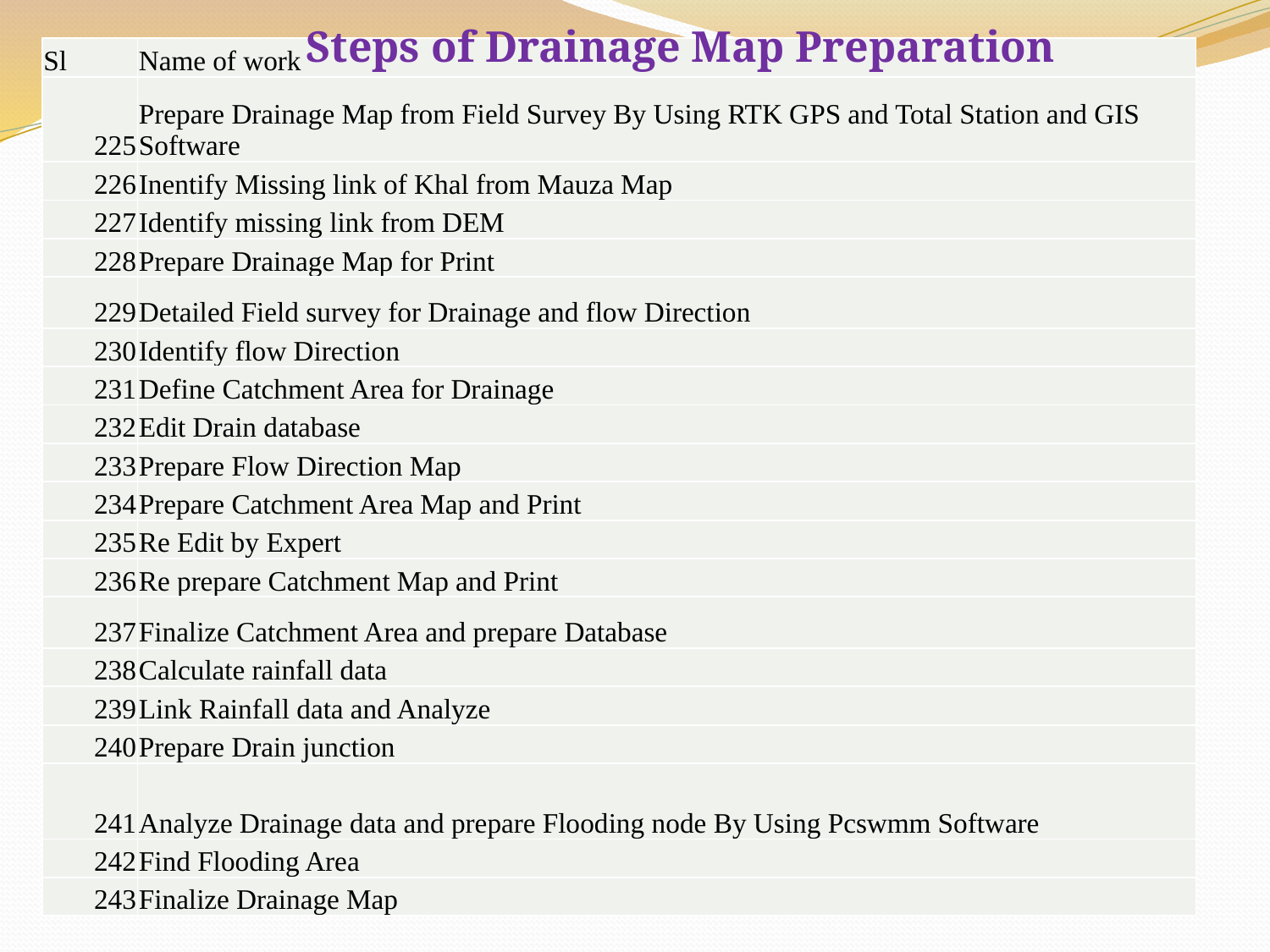

Steps of Drainage Map Preparation
| Sl | Name of work |
| --- | --- |
| 225 | Prepare Drainage Map from Field Survey By Using RTK GPS and Total Station and GIS Software |
| 226 | Inentify Missing link of Khal from Mauza Map |
| 227 | Identify missing link from DEM |
| 228 | Prepare Drainage Map for Print |
| 229 | Detailed Field survey for Drainage and flow Direction |
| 230 | Identify flow Direction |
| 231 | Define Catchment Area for Drainage |
| 232 | Edit Drain database |
| 233 | Prepare Flow Direction Map |
| 234 | Prepare Catchment Area Map and Print |
| 235 | Re Edit by Expert |
| 236 | Re prepare Catchment Map and Print |
| 237 | Finalize Catchment Area and prepare Database |
| 238 | Calculate rainfall data |
| 239 | Link Rainfall data and Analyze |
| 240 | Prepare Drain junction |
| 241 | Analyze Drainage data and prepare Flooding node By Using Pcswmm Software |
| 242 | Find Flooding Area |
| 243 | Finalize Drainage Map |